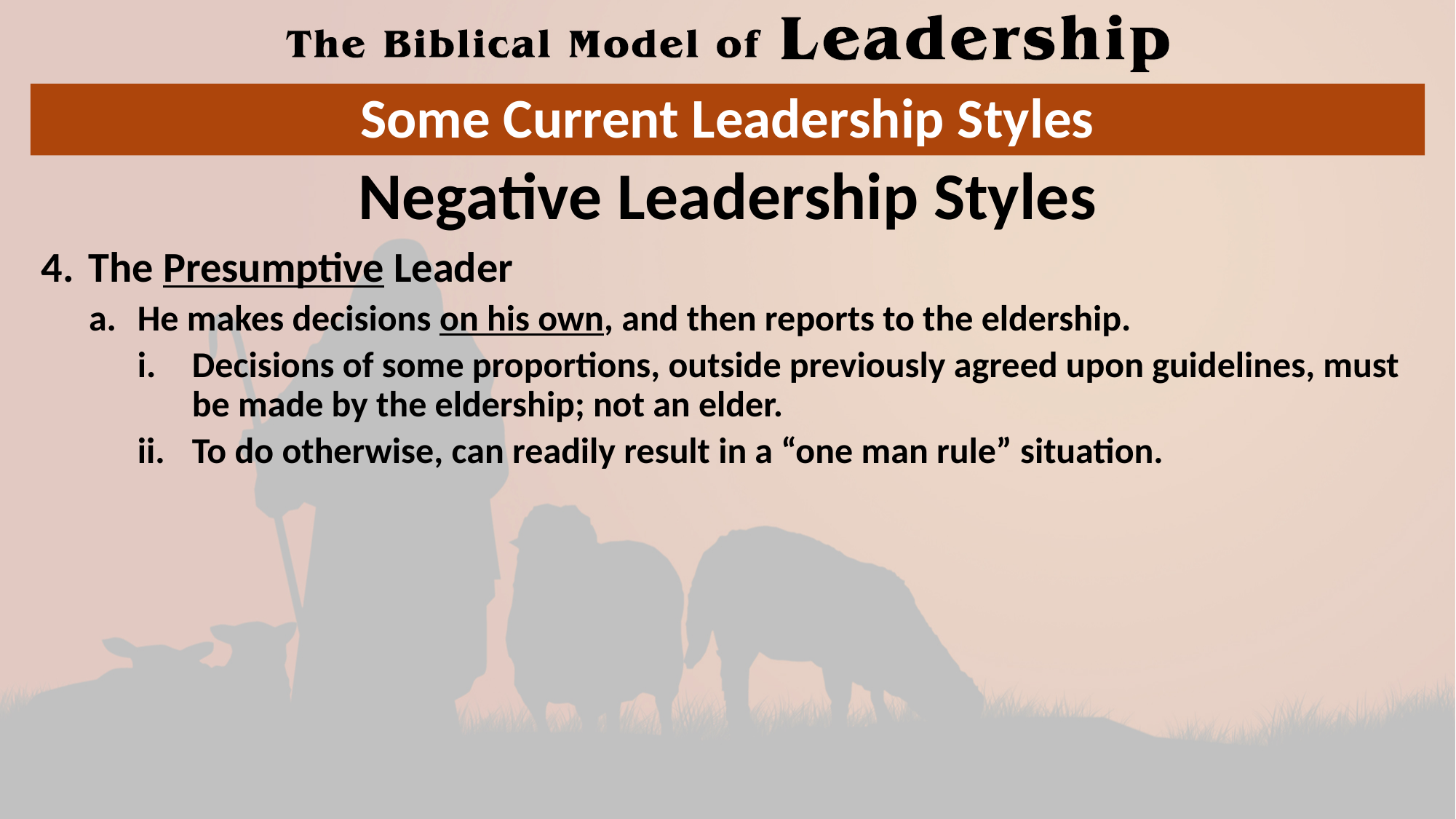

# Some Current Leadership Styles
Negative Leadership Styles
The Presumptive Leader
He makes decisions on his own, and then reports to the eldership.
Decisions of some proportions, outside previously agreed upon guidelines, must be made by the eldership; not an elder.
To do otherwise, can readily result in a “one man rule” situation.